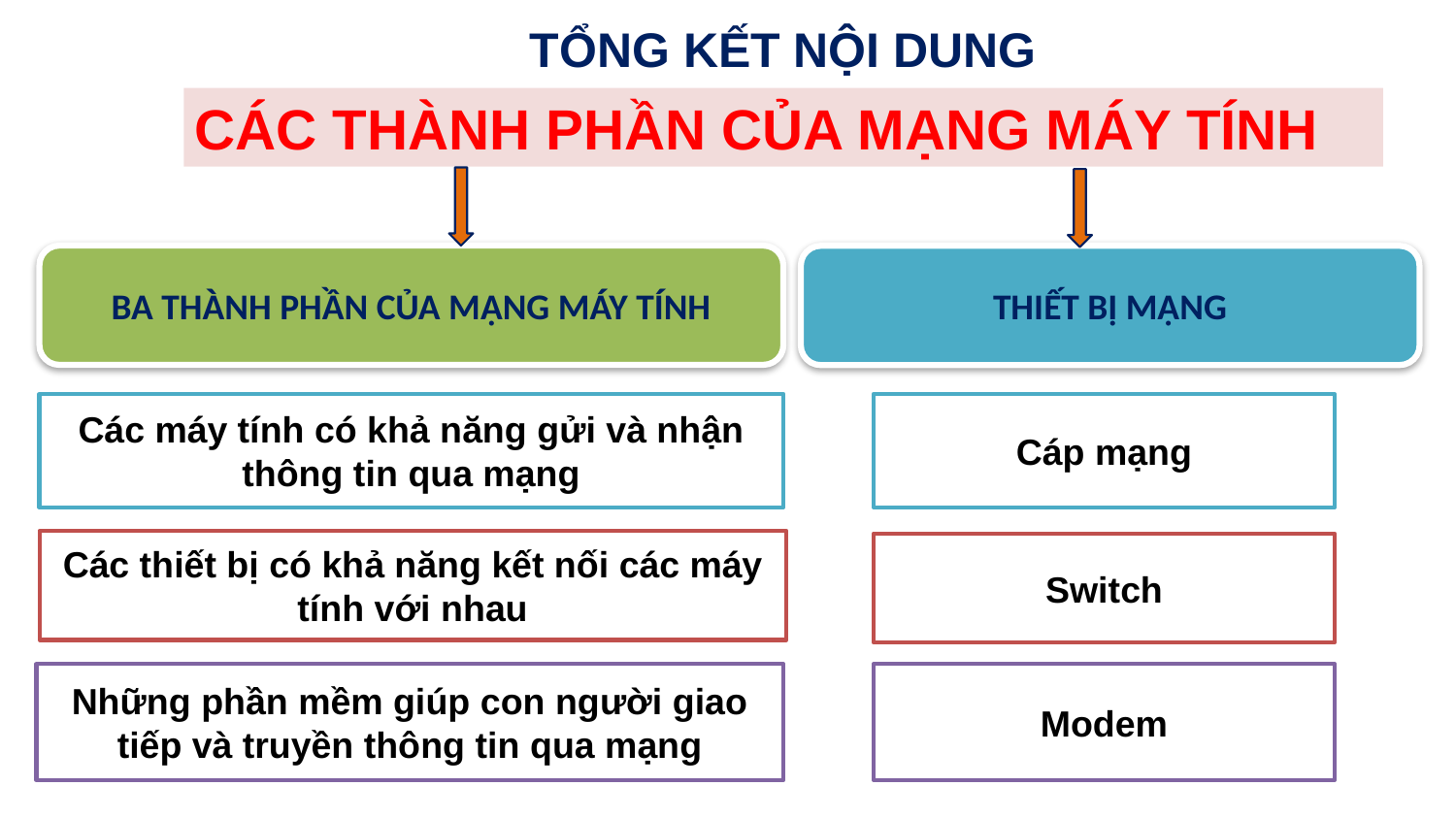

TỔNG KẾT NỘI DUNG
CÁC THÀNH PHẦN CỦA MẠNG MÁY TÍNH

BA THÀNH PHẦN CỦA MẠNG MÁY TÍNH
THIẾT BỊ MẠNG
Các máy tính có khả năng gửi và nhận thông tin qua mạng
Cáp mạng
Các thiết bị có khả năng kết nối các máy tính với nhau
Switch
Những phần mềm giúp con người giao tiếp và truyền thông tin qua mạng
Modem